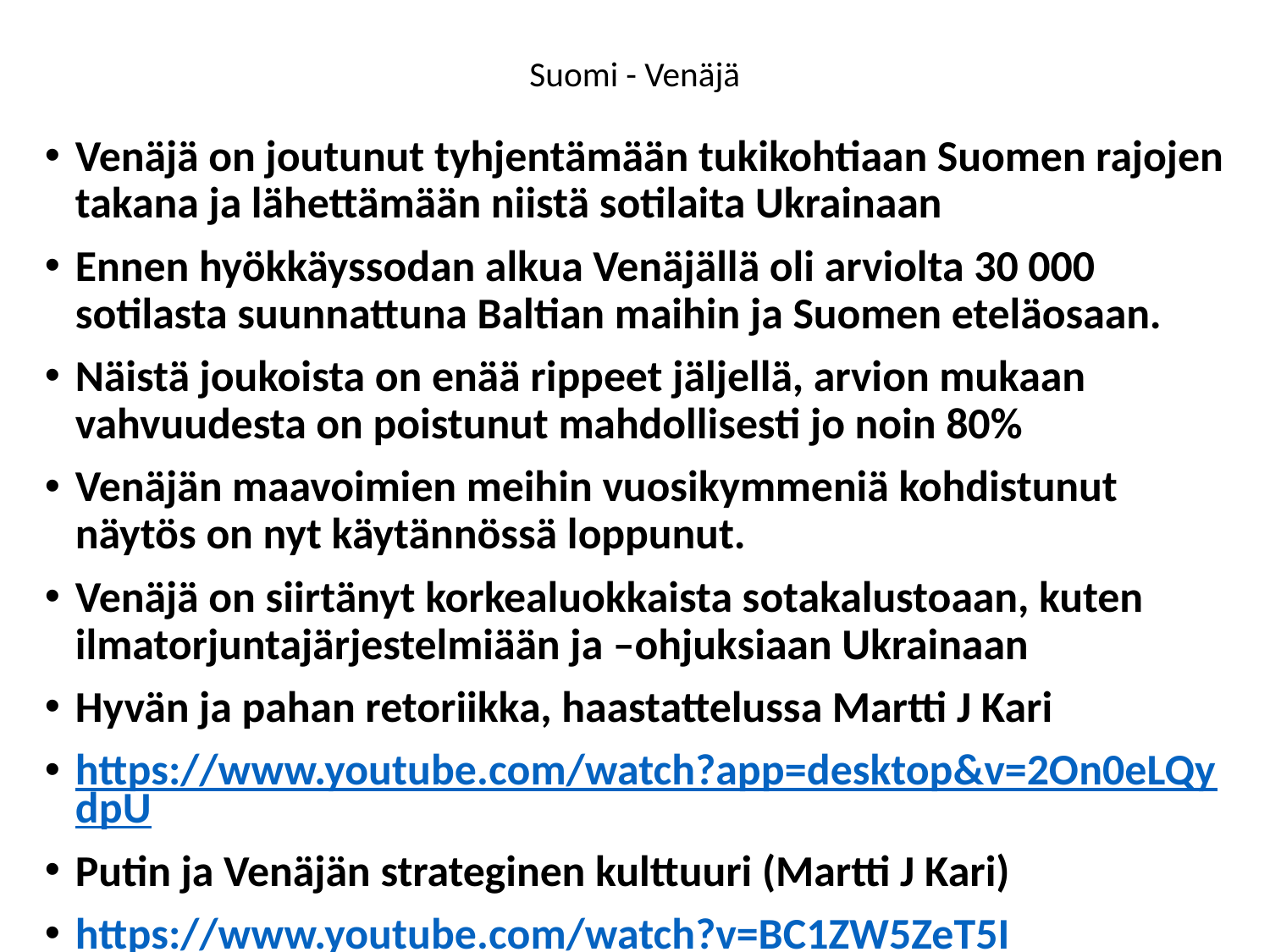

# Suomi - Venäjä
Venäjä on joutunut tyhjentämään tukikohtiaan Suomen rajojen takana ja lähettämään niistä sotilaita Ukrainaan
Ennen hyökkäyssodan alkua Venäjällä oli arviolta 30 000 sotilasta suunnattuna Baltian maihin ja Suomen eteläosaan.
Näistä joukoista on enää rippeet jäljellä, arvion mukaan vahvuudesta on poistunut mahdollisesti jo noin 80%
Venäjän maavoimien meihin vuosikymmeniä kohdistunut näytös on nyt käytännössä loppunut.
Venäjä on siirtänyt korkealuokkaista sotakalustoaan, kuten ilmatorjuntajärjestelmiään ja –ohjuksiaan Ukrainaan
Hyvän ja pahan retoriikka, haastattelussa Martti J Kari
https://www.youtube.com/watch?app=desktop&v=2On0eLQydpU
Putin ja Venäjän strateginen kulttuuri (Martti J Kari)
https://www.youtube.com/watch?v=BC1ZW5ZeT5I